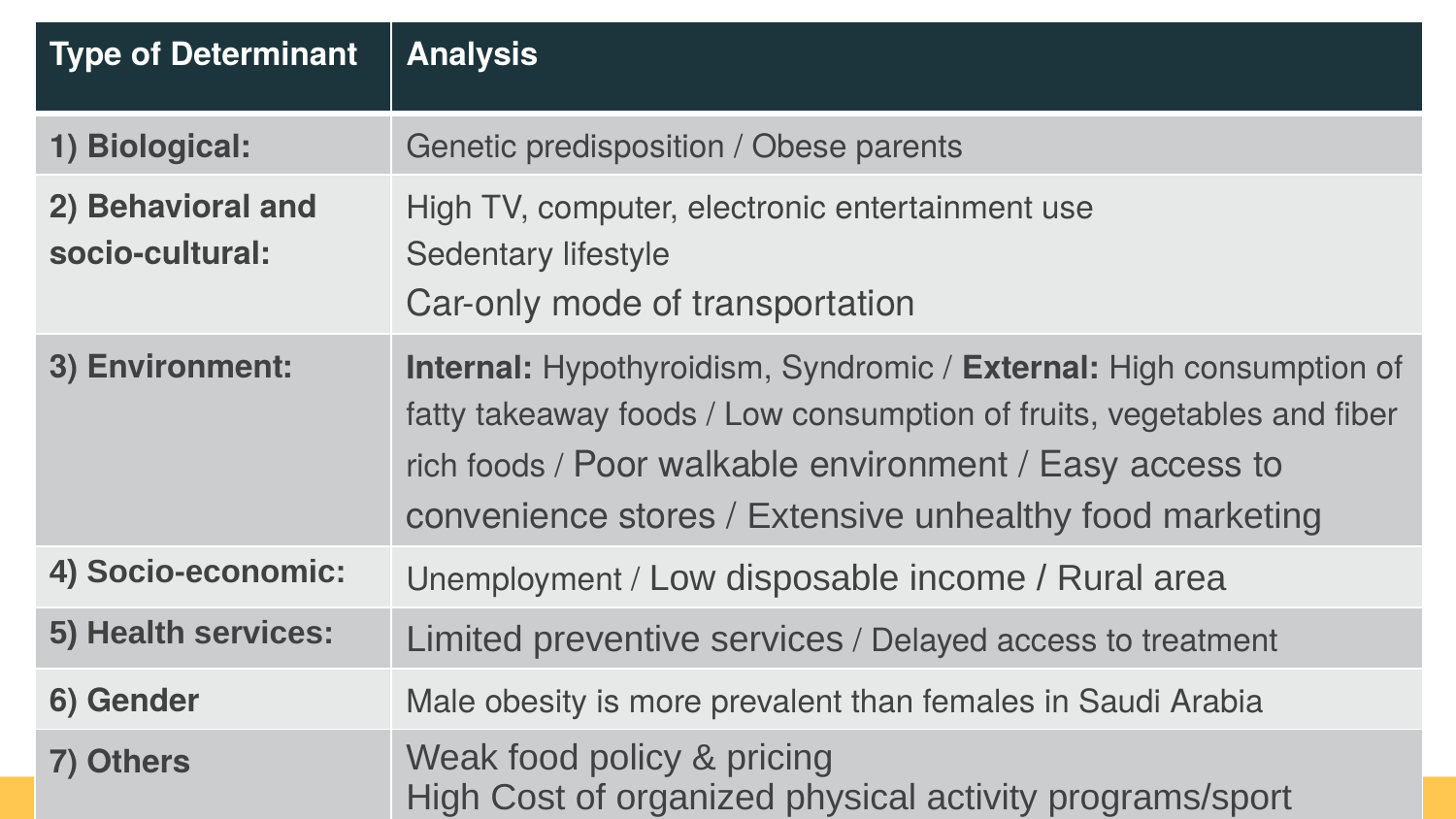

| Type of Determinant | Analysis |
| --- | --- |
| 1) Biological: | Genetic predisposition / Obese parents |
| 2) Behavioral and socio-cultural: | High TV, computer, electronic entertainment use Sedentary lifestyle Car-only mode of transportation |
| 3) Environment: | Internal: Hypothyroidism, Syndromic / External: High consumption of fatty takeaway foods / Low consumption of fruits, vegetables and fiber rich foods / Poor walkable environment / Easy access to convenience stores / Extensive unhealthy food marketing |
| 4) Socio-economic: | Unemployment / Low disposable income / Rural area |
| 5) Health services: | Limited preventive services / Delayed access to treatment |
| 6) Gender | Male obesity is more prevalent than females in Saudi Arabia |
| 7) Others | Weak food policy & pricing High Cost of organized physical activity programs/sport |